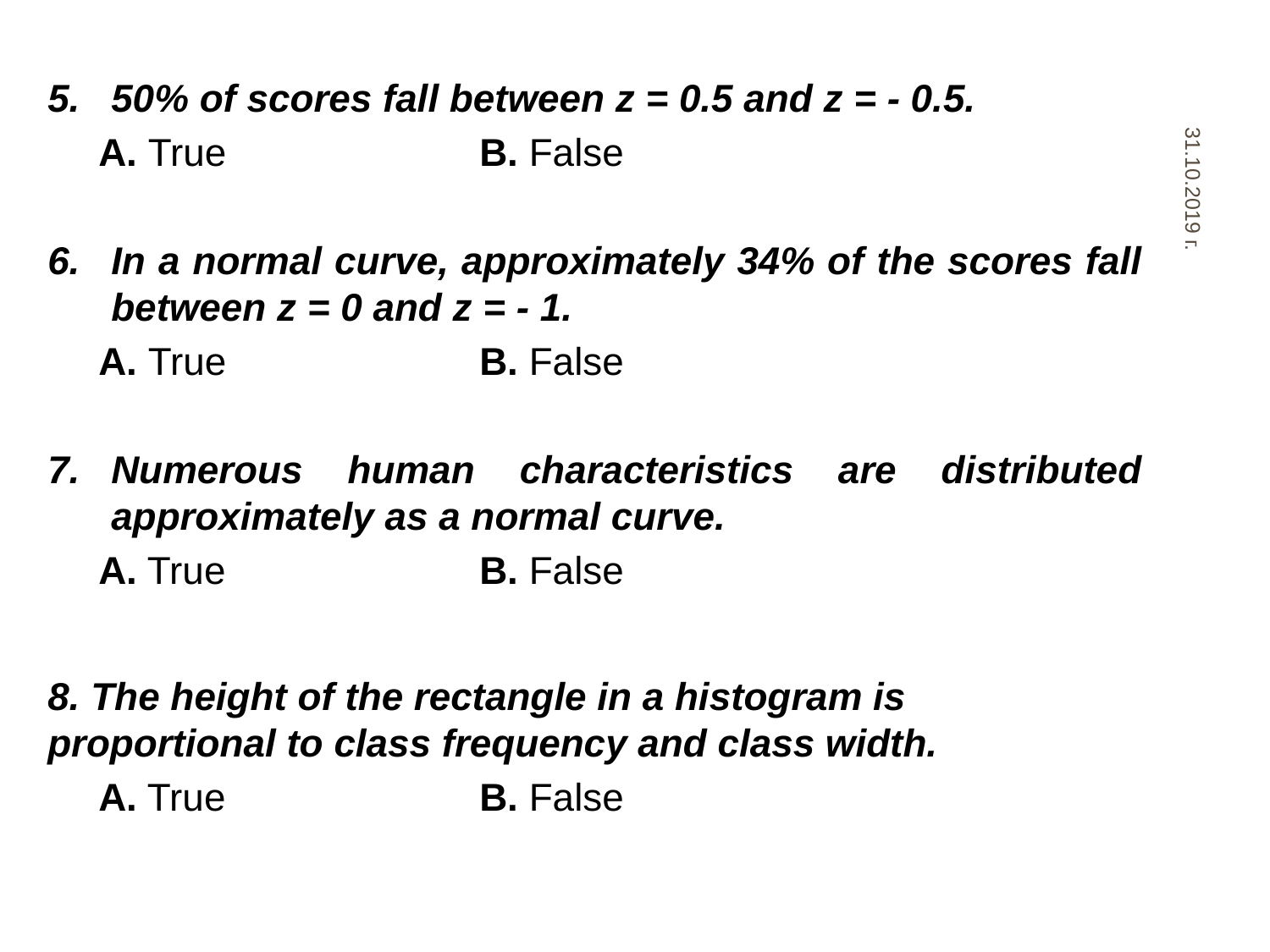

50% of scores fall between z = 0.5 and z = - 0.5.
A. True		B. False

In a normal curve, approximately 34% of the scores fall between z = 0 and z = - 1.
A. True		B. False

Numerous human characteristics are distributed approximately as a normal curve.
A. True		B. False

8. The height of the rectangle in a histogram is proportional to class frequency and class width.
A. True		B. False
31.10.2019 г.
67